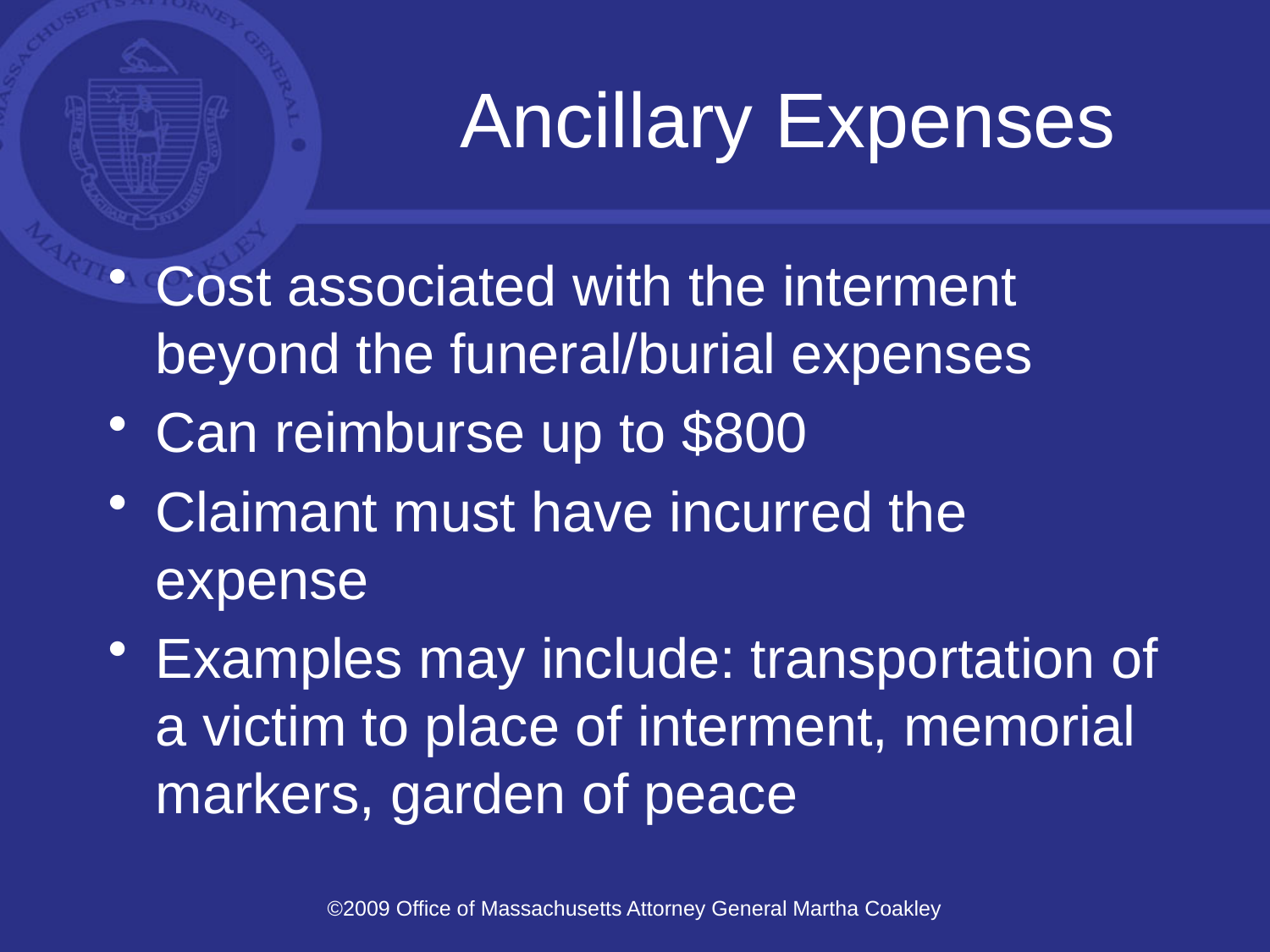

# Ancillary Expenses
Cost associated with the interment beyond the funeral/burial expenses
Can reimburse up to $800
Claimant must have incurred the expense
Examples may include: transportation of a victim to place of interment, memorial markers, garden of peace
©2009 Office of Massachusetts Attorney General Martha Coakley